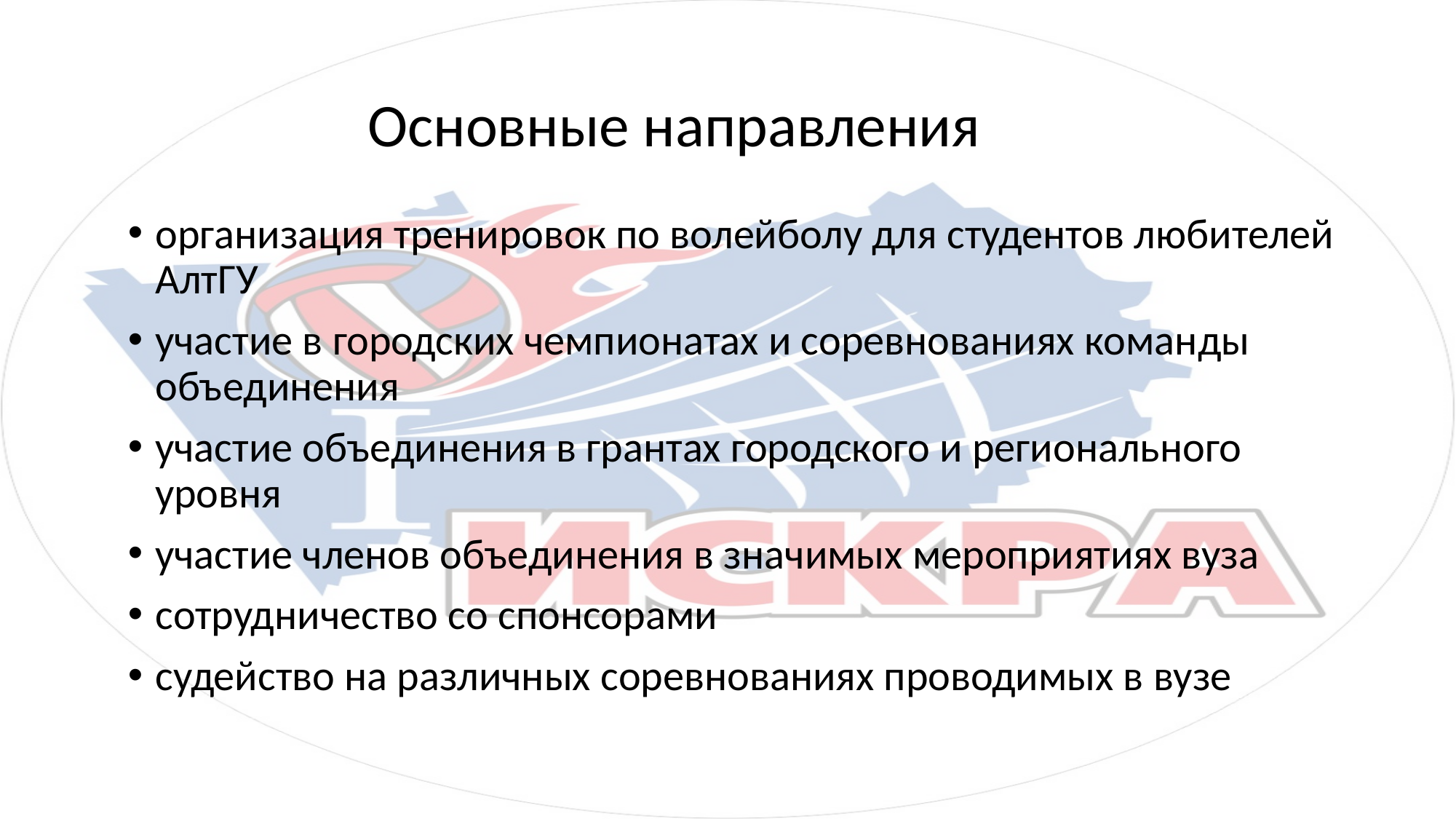

# Основные направления
организация тренировок по волейболу для студентов любителей АлтГУ
участие в городских чемпионатах и соревнованиях команды объединения
участие объединения в грантах городского и регионального уровня
участие членов объединения в значимых мероприятиях вуза
сотрудничество со спонсорами
судейство на различных соревнованиях проводимых в вузе